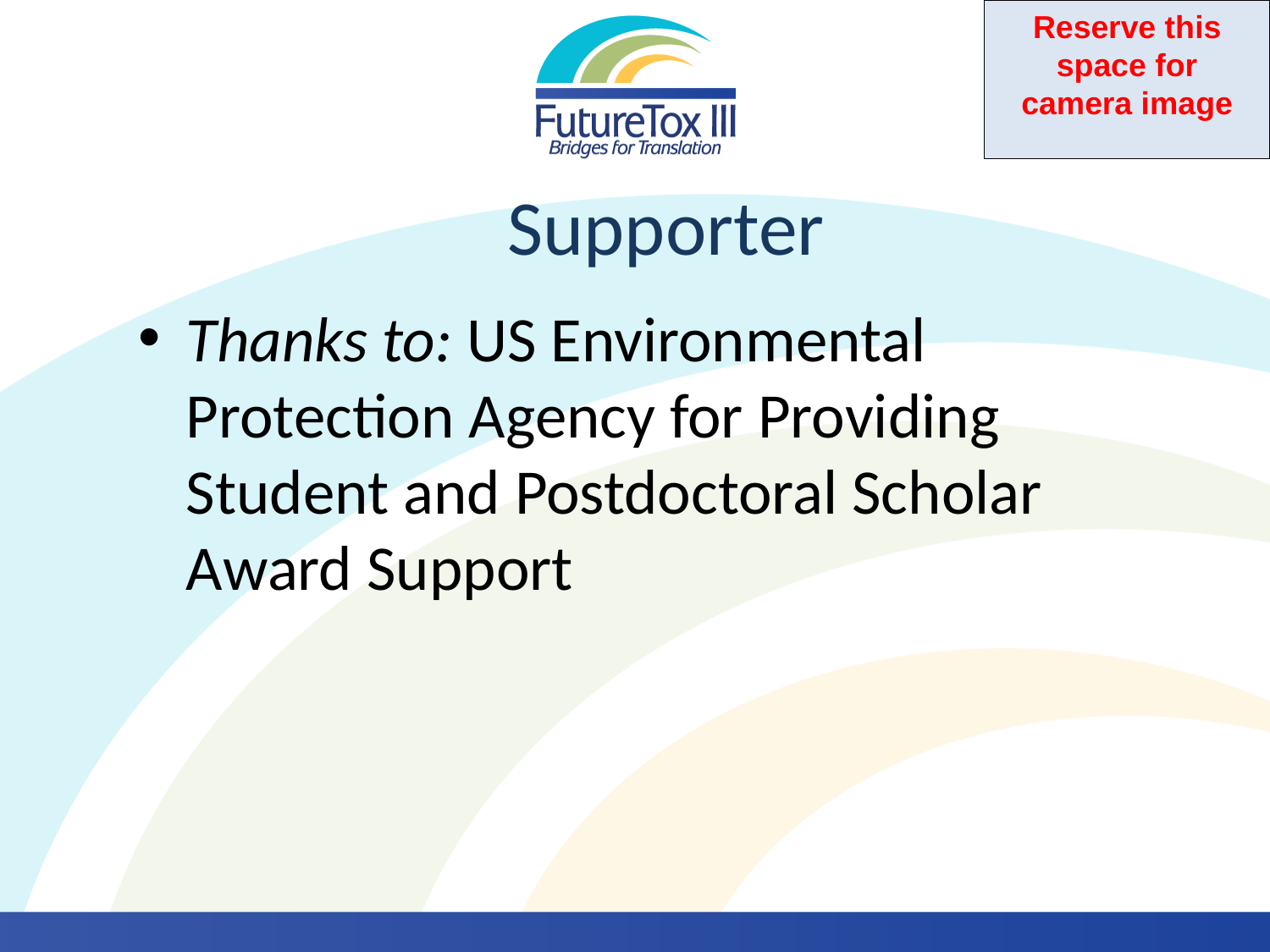

# Supporter
Thanks to: US Environmental Protection Agency for Providing Student and Postdoctoral Scholar Award Support